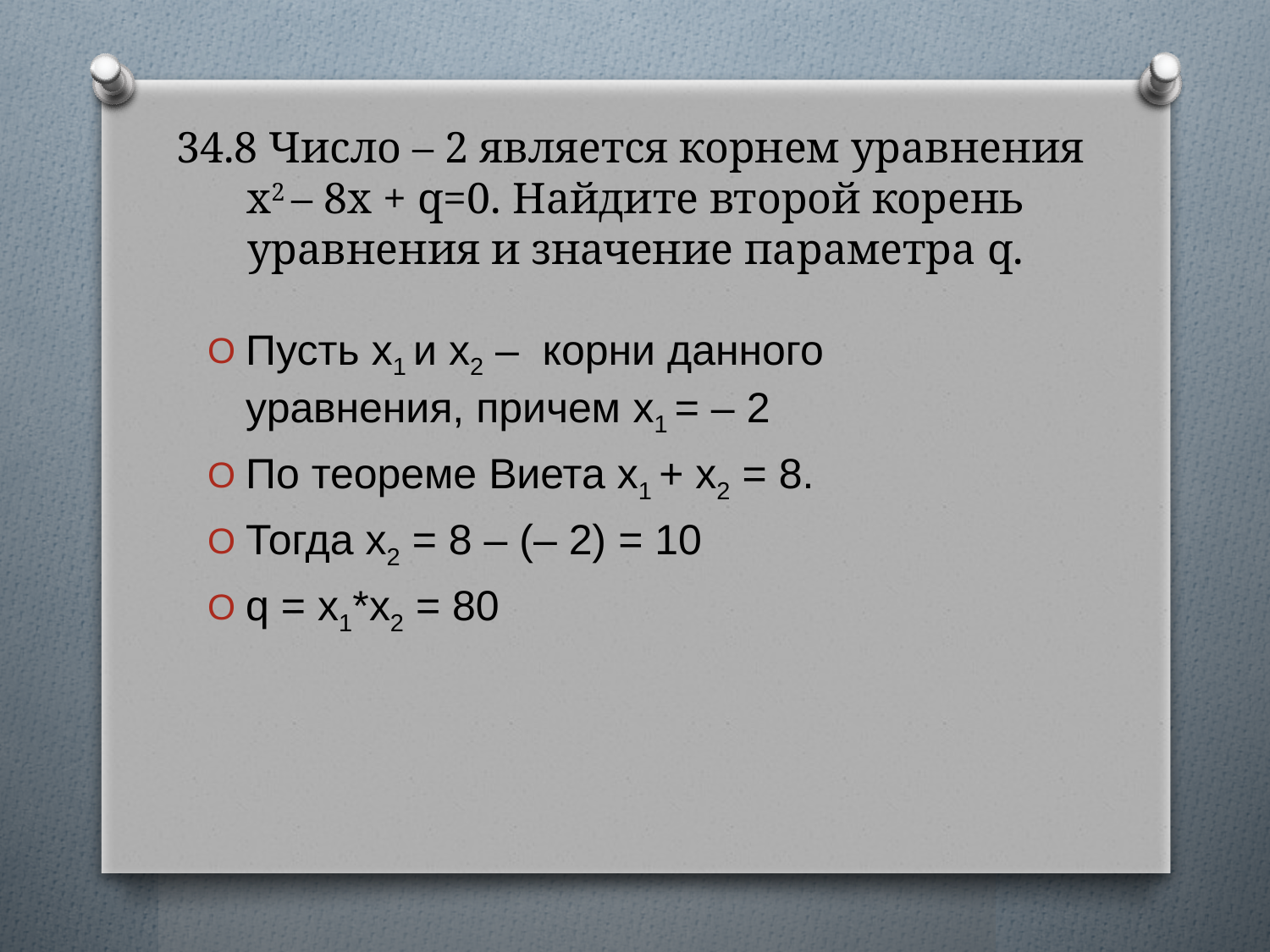

# 34.8 Число – 2 является корнем уравнения x2 – 8x + q=0. Найдите второй корень уравнения и значение параметра q.
Пусть x1 и x2 –  корни данного уравнения, причем x1 = – 2
По теореме Виета x1 + x2 = 8.
Тогда x2 = 8 – (– 2) = 10
q = x1*x2 = 80